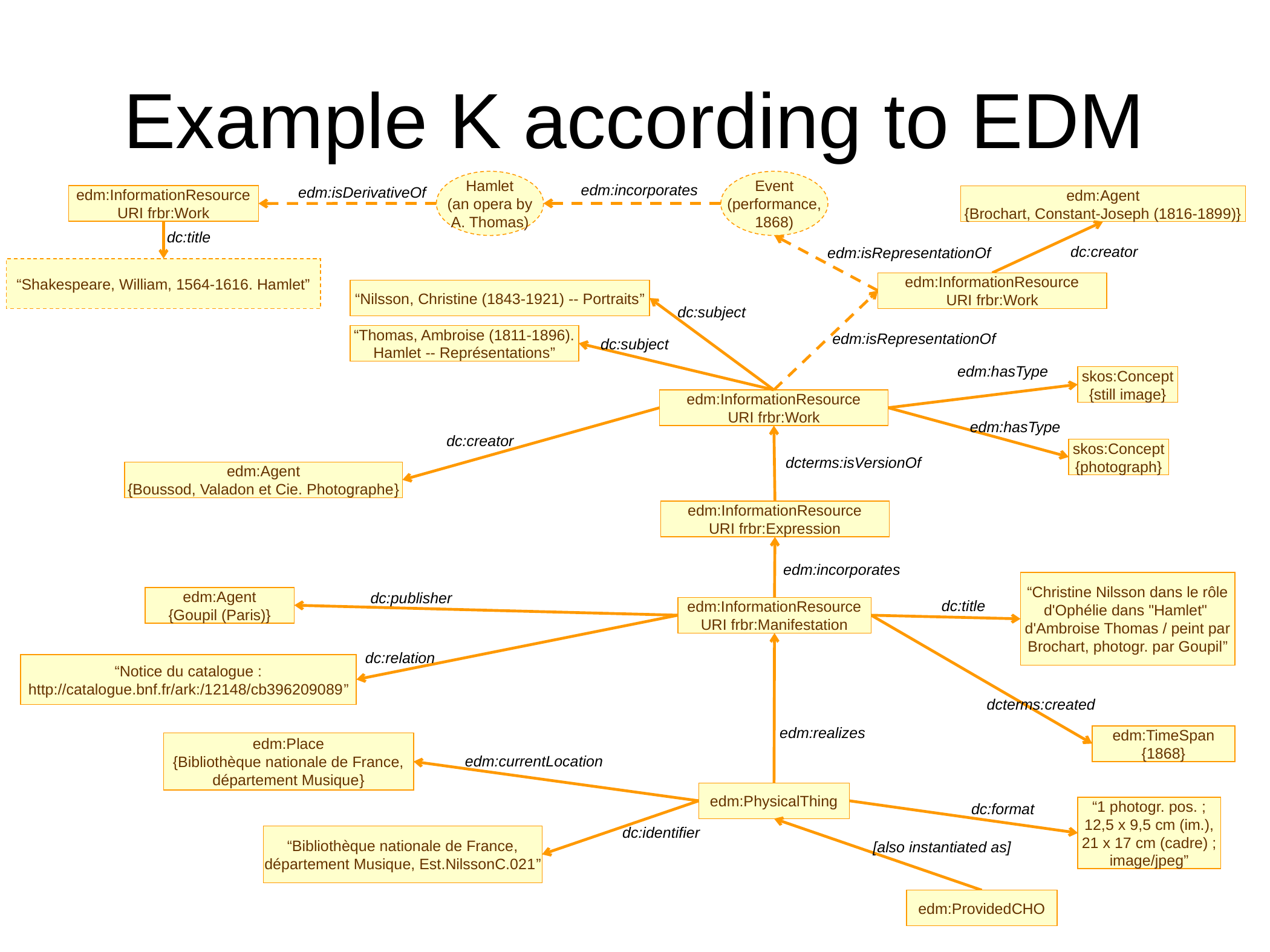

# Example K according to EDM
Hamlet
(an opera by
A. Thomas)
Event
(performance,
1868)
edm:incorporates
edm:isDerivativeOf
edm:InformationResource
URI frbr:Work
edm:Agent
{Brochart, Constant-Joseph (1816-1899)}
dc:title
dc:creator
edm:isRepresentationOf
“Shakespeare, William, 1564-1616. Hamlet”
edm:InformationResource
URI frbr:Work
“Nilsson, Christine (1843-1921) -- Portraits”
dc:subject
edm:isRepresentationOf
“Thomas, Ambroise (1811-1896).
Hamlet -- Représentations”
dc:subject
edm:hasType
skos:Concept
{still image}
edm:InformationResource
URI frbr:Work
edm:hasType
dc:creator
skos:Concept
{photograph}
dcterms:isVersionOf
edm:Agent
{Boussod, Valadon et Cie. Photographe}
edm:InformationResource
URI frbr:Expression
edm:incorporates
“Christine Nilsson dans le rôle
d'Ophélie dans "Hamlet" 
d'Ambroise Thomas / peint par
Brochart, photogr. par Goupil”
dc:publisher
edm:Agent
{Goupil (Paris)}
dc:title
edm:InformationResource
URI frbr:Manifestation
dc:relation
“Notice du catalogue :
http://catalogue.bnf.fr/ark:/12148/cb396209089”
dcterms:created
edm:realizes
edm:TimeSpan
{1868}
edm:Place
{Bibliothèque nationale de France,
département Musique}
edm:currentLocation
edm:PhysicalThing
dc:format
“1 photogr. pos. ;
12,5 x 9,5 cm (im.),
21 x 17 cm (cadre) ;
image/jpeg”
dc:identifier
“Bibliothèque nationale de France,
département Musique, Est.NilssonC.021”
[also instantiated as]
edm:ProvidedCHO